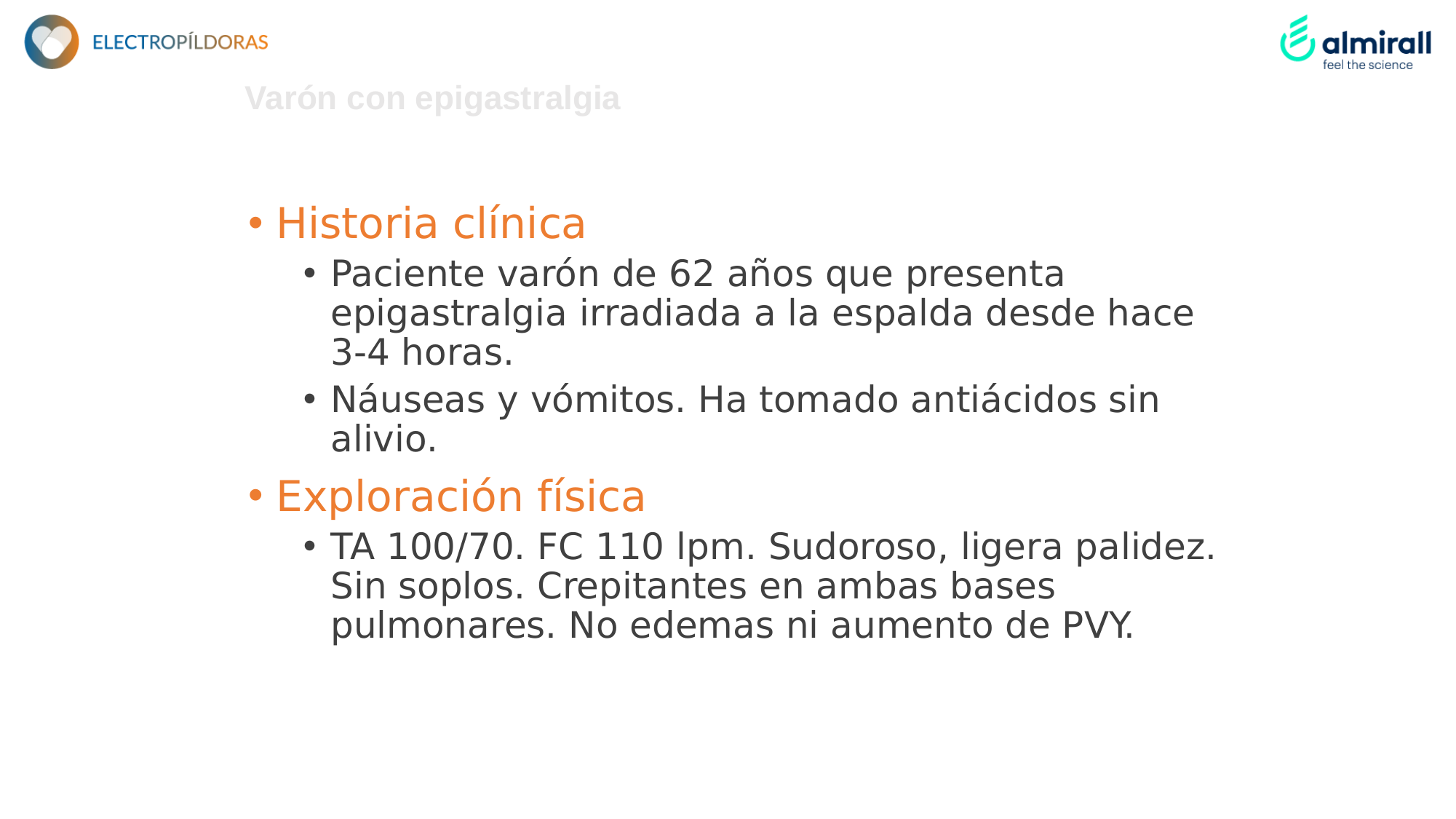

Varón con epigastralgia
Historia clínica
Paciente varón de 62 años que presenta epigastralgia irradiada a la espalda desde hace 3-4 horas.
Náuseas y vómitos. Ha tomado antiácidos sin alivio.
Exploración física
TA 100/70. FC 110 lpm. Sudoroso, ligera palidez. Sin soplos. Crepitantes en ambas bases pulmonares. No edemas ni aumento de PVY.